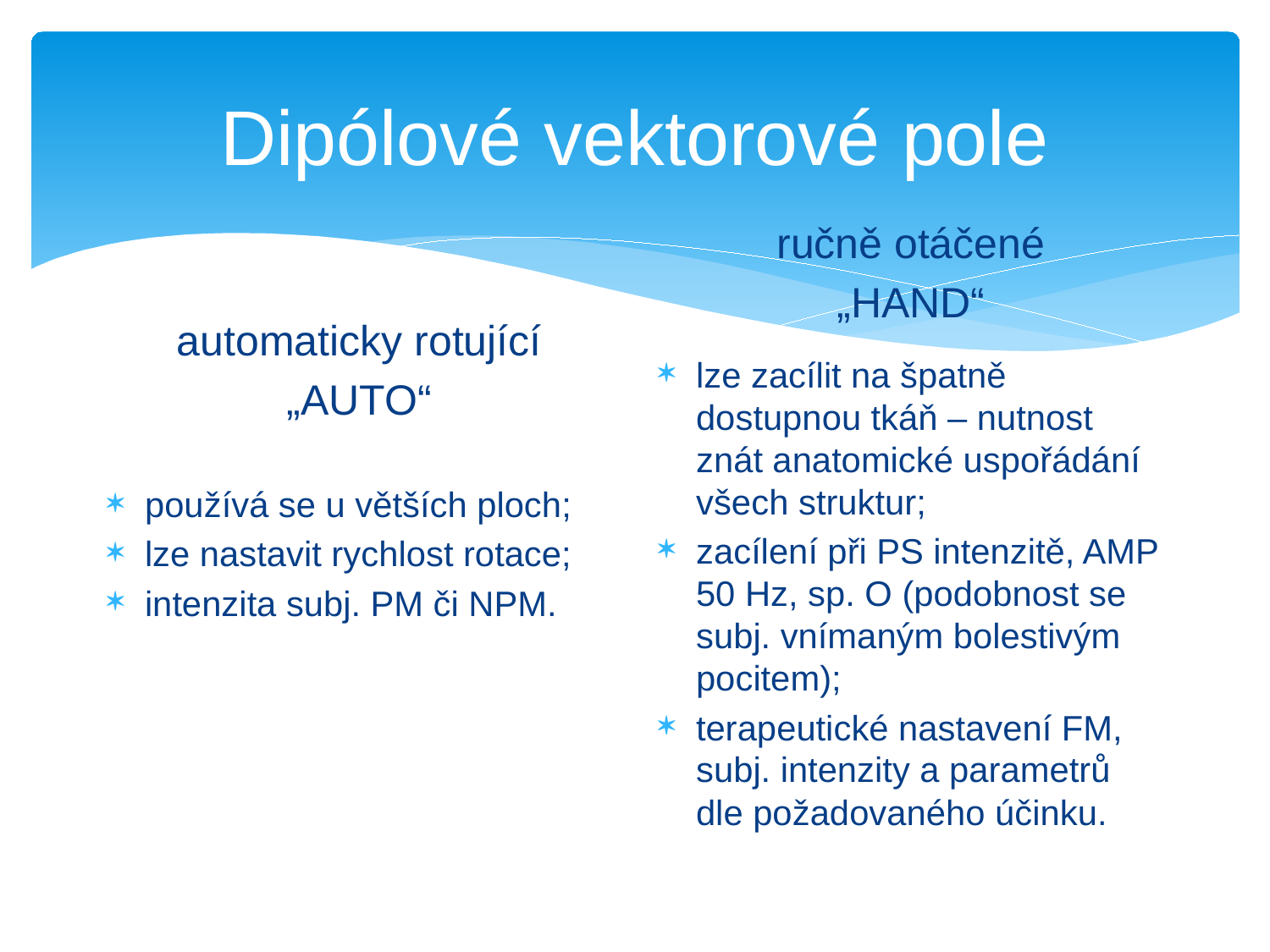

# Dipólové vektorové pole
ručně otáčené
„HAND“
automaticky rotující
„AUTO“
lze zacílit na špatně dostupnou tkáň – nutnost znát anatomické uspořádání všech struktur;
zacílení při PS intenzitě, AMP 50 Hz, sp. O (podobnost se subj. vnímaným bolestivým pocitem);
terapeutické nastavení FM, subj. intenzity a parametrů dle požadovaného účinku.
používá se u větších ploch;
lze nastavit rychlost rotace;
intenzita subj. PM či NPM.